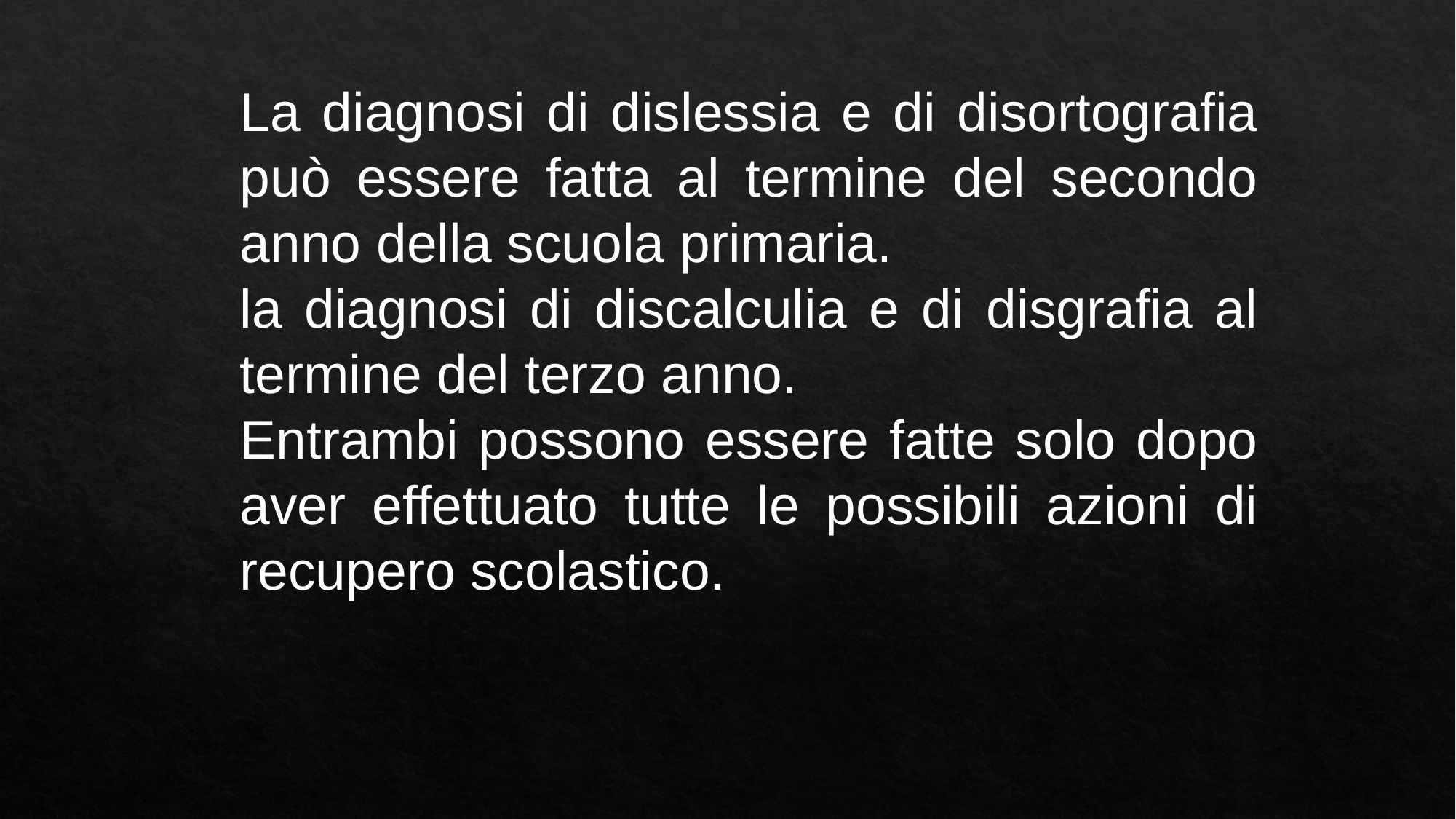

La diagnosi di dislessia e di disortografia può essere fatta al termine del secondo anno della scuola primaria.
la diagnosi di discalculia e di disgrafia al termine del terzo anno.
Entrambi possono essere fatte solo dopo aver effettuato tutte le possibili azioni di recupero scolastico.